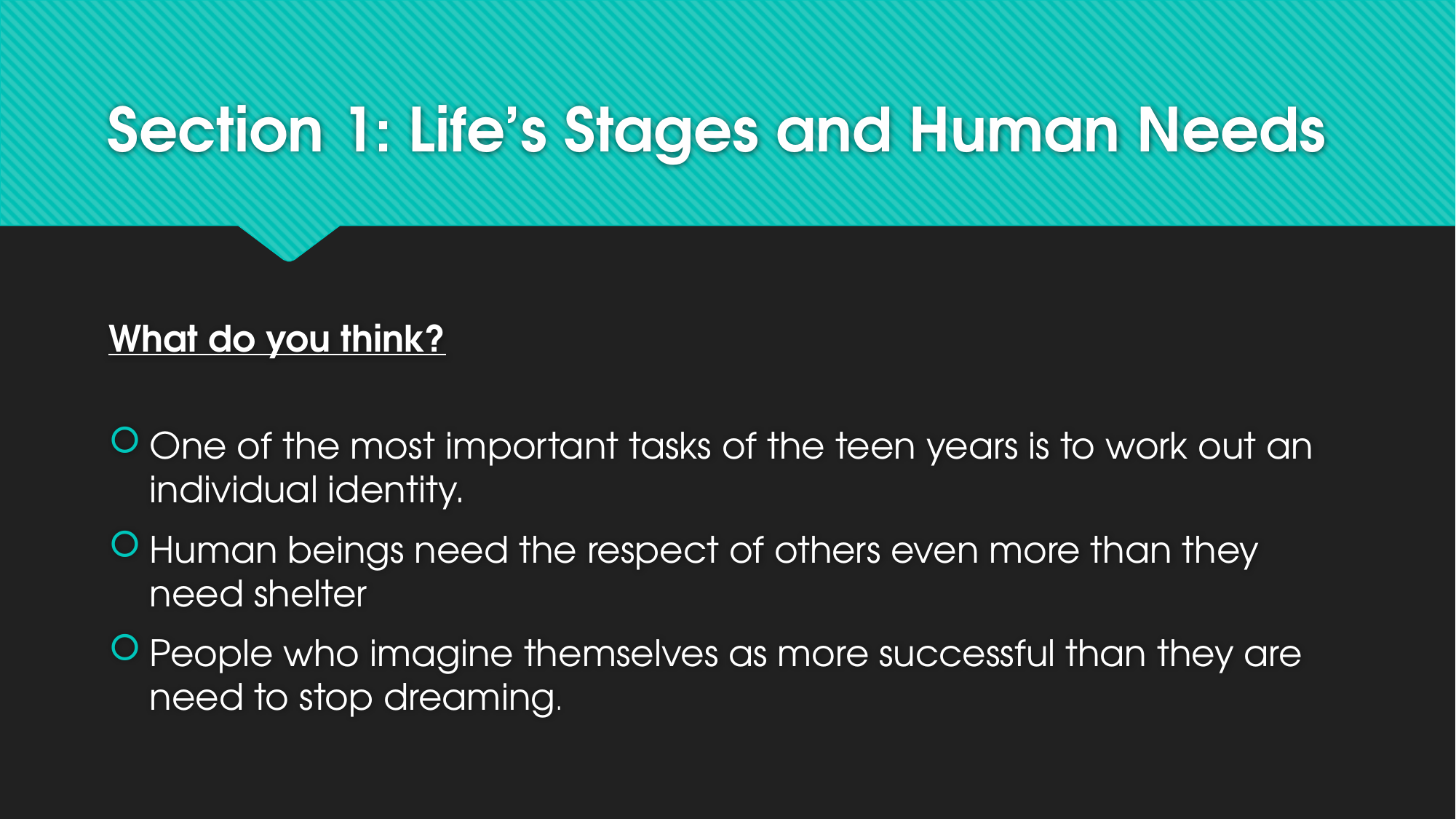

# Section 1: Life’s Stages and Human Needs
What do you think?

One of the most important tasks of the teen years is to work out an individual identity.
Human beings need the respect of others even more than they need shelter
People who imagine themselves as more successful than they are need to stop dreaming.